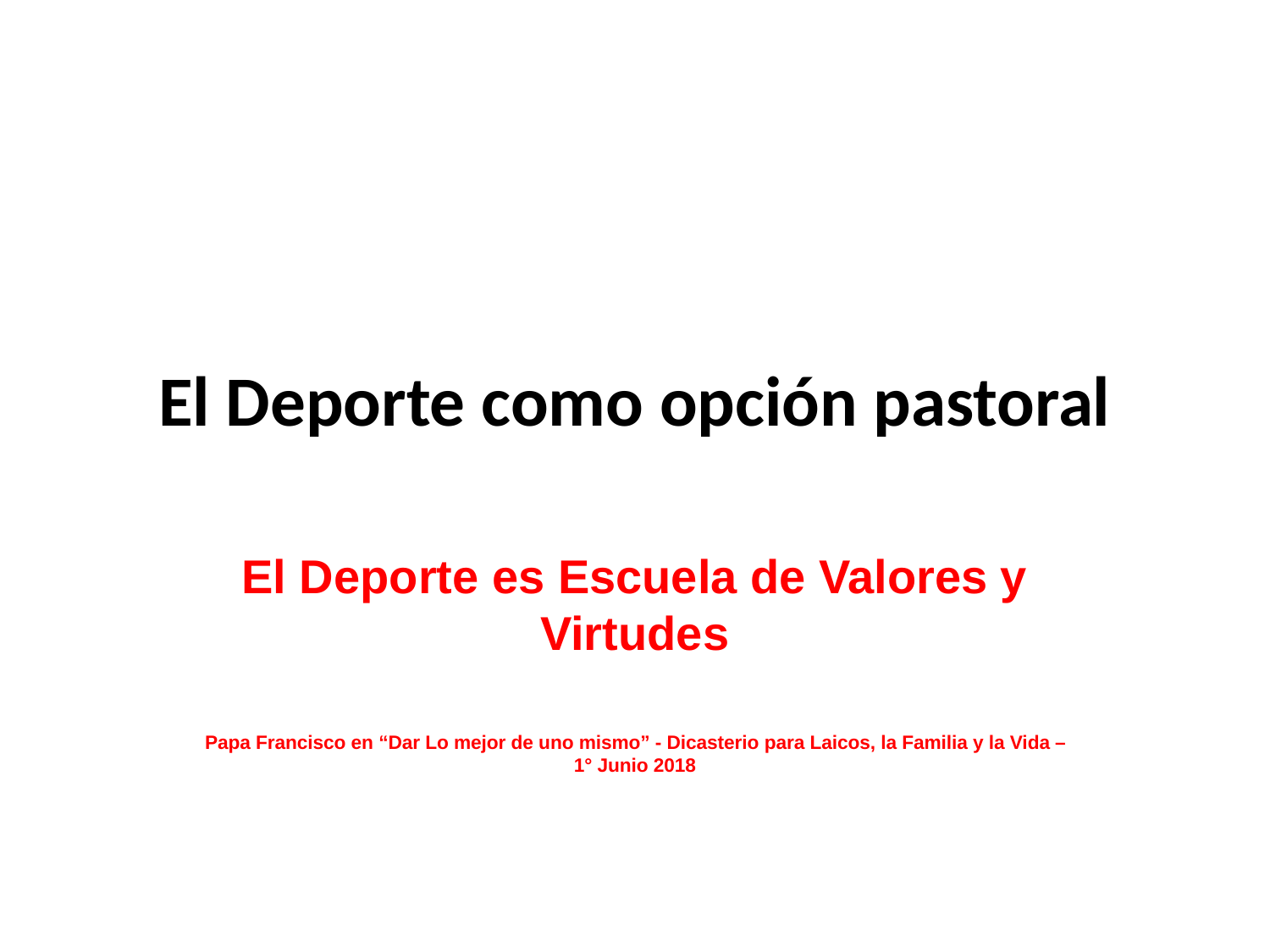

# El Deporte como opción pastoral
El Deporte es Escuela de Valores y Virtudes

Papa Francisco en “Dar Lo mejor de uno mismo” - Dicasterio para Laicos, la Familia y la Vida – 1° Junio 2018